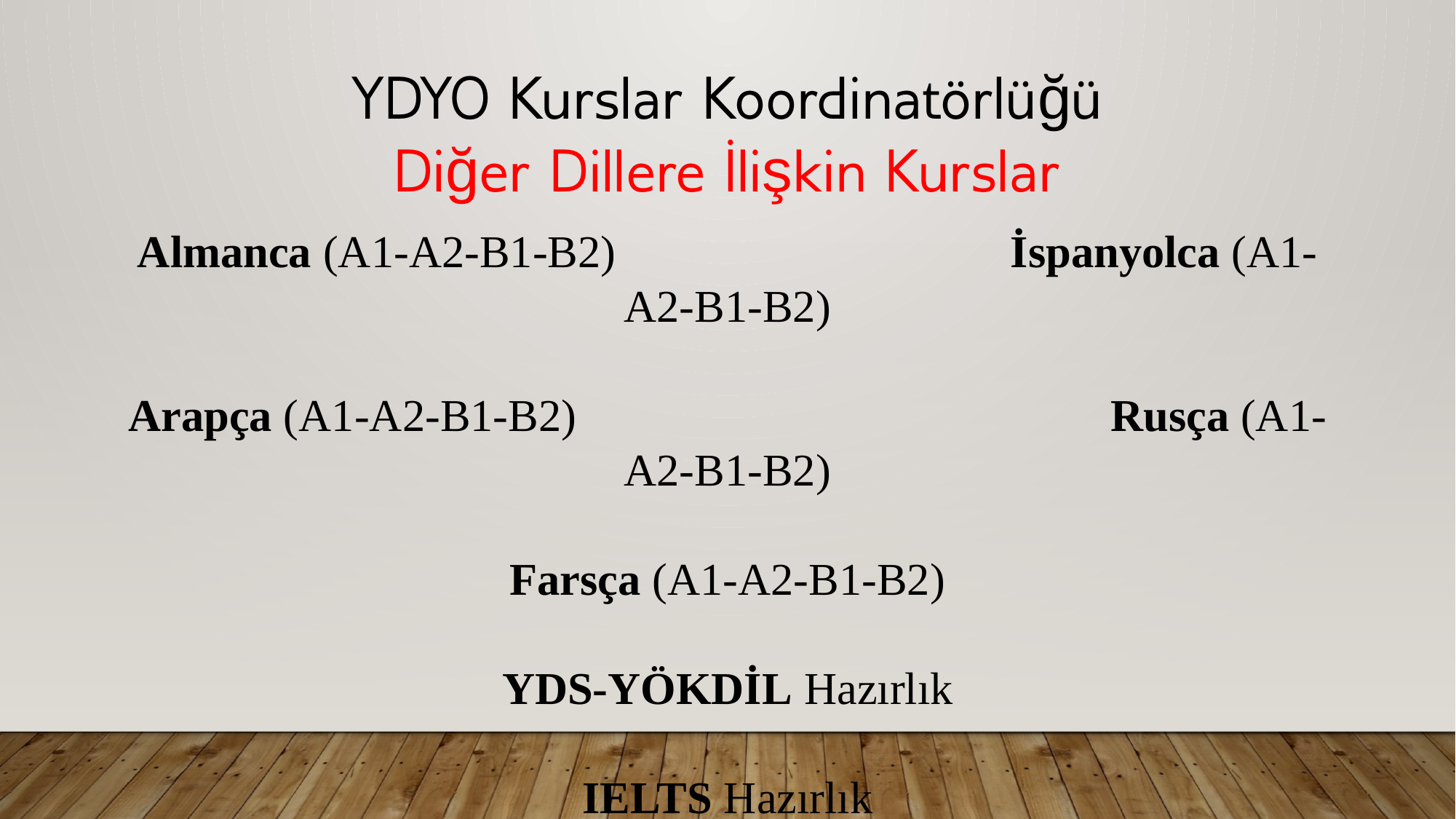

YDYO Kurslar Koordinatörlüğü
Diğer Dillere İlişkin Kurslar
Almanca (A1-A2-B1-B2)				İspanyolca (A1-A2-B1-B2)

Arapça (A1-A2-B1-B2)					Rusça (A1-A2-B1-B2)

Farsça (A1-A2-B1-B2)

YDS-YÖKDİL Hazırlık

IELTS Hazırlık